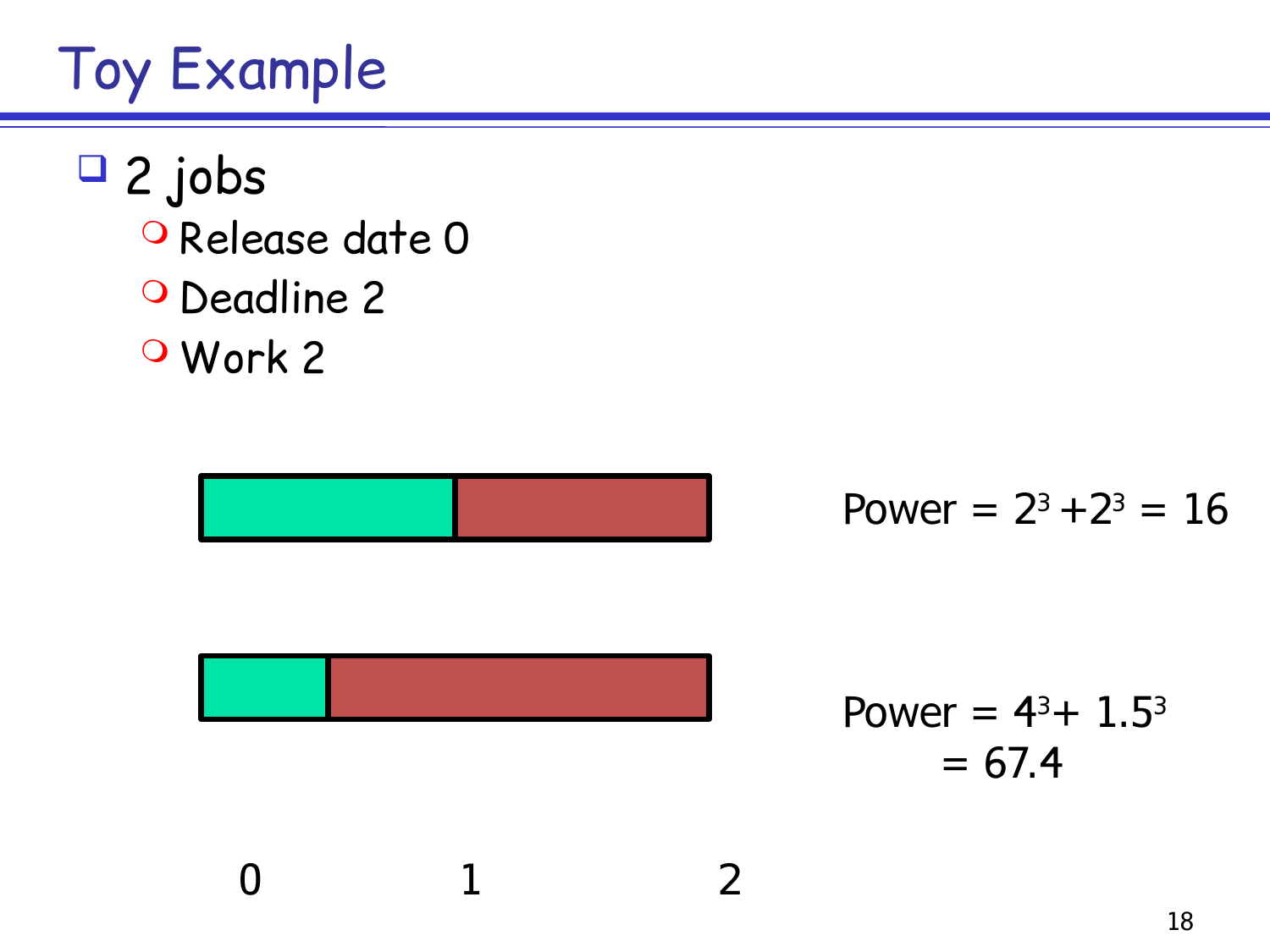

# Toy Example
2 jobs
Release date 0
Deadline 2
Work 2

Power = 23 +23 = 16

Power = 43+ 1.53
            = 67.4

0               1                  2
18